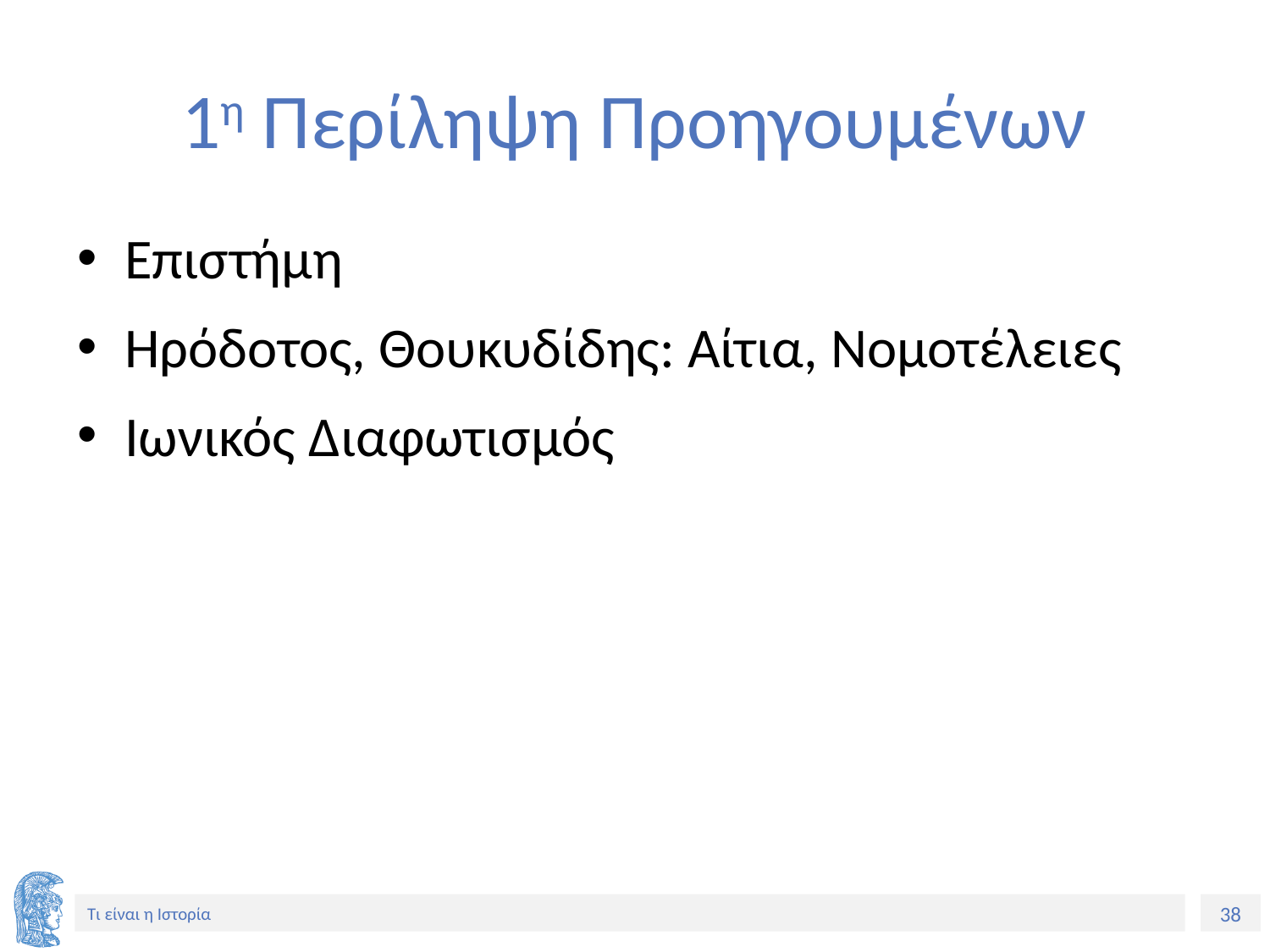

# 1η Περίληψη Προηγουμένων
Επιστήμη
Ηρόδοτος, Θουκυδίδης: Αίτια, Νομοτέλειες
Ιωνικός Διαφωτισμός